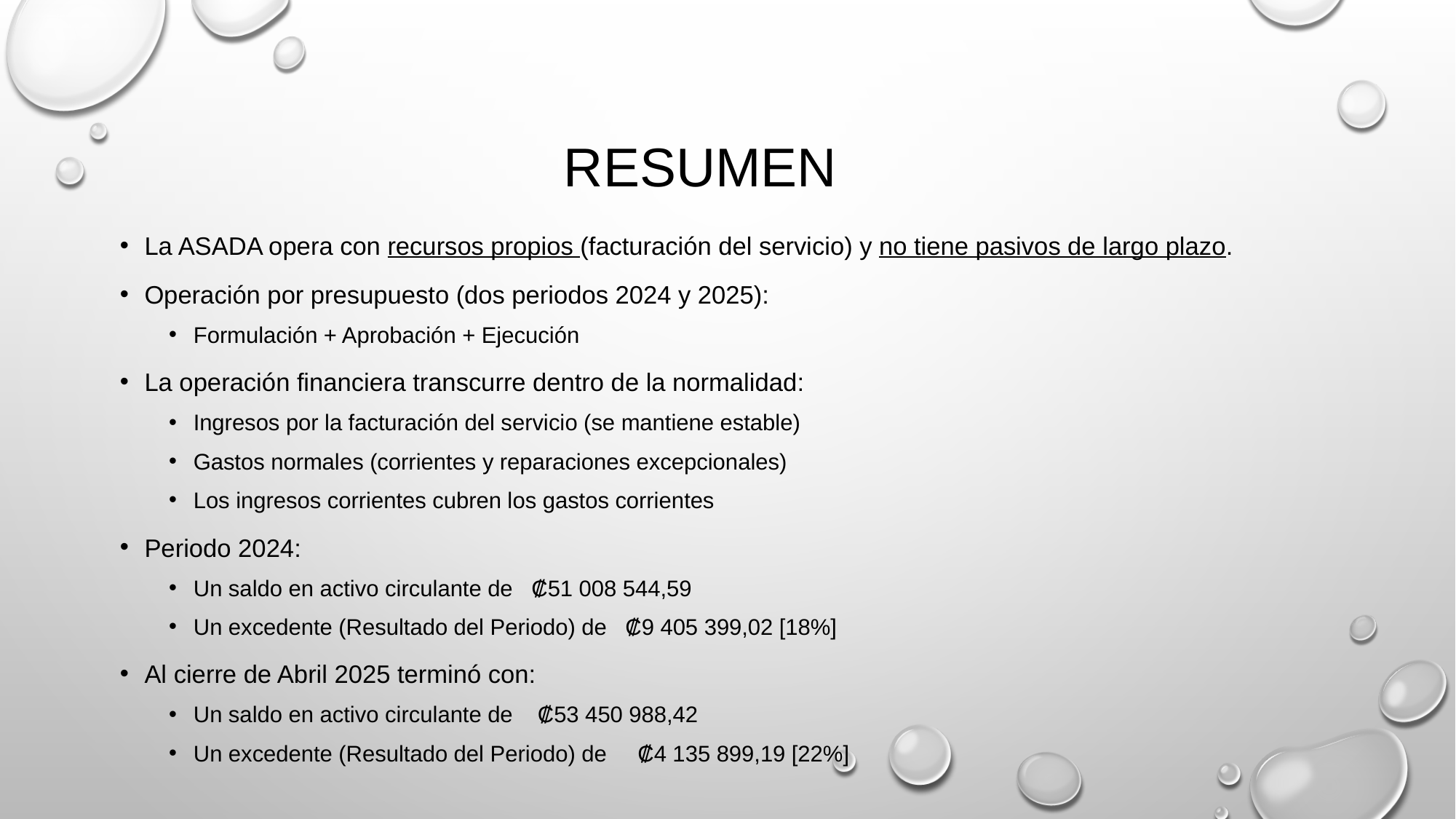

# Resumen
La ASADA opera con recursos propios (facturación del servicio) y no tiene pasivos de largo plazo.
Operación por presupuesto (dos periodos 2024 y 2025):
Formulación + Aprobación + Ejecución
La operación financiera transcurre dentro de la normalidad:
Ingresos por la facturación del servicio (se mantiene estable)
Gastos normales (corrientes y reparaciones excepcionales)
Los ingresos corrientes cubren los gastos corrientes
Periodo 2024:
Un saldo en activo circulante de   ₡51 008 544,59
Un excedente (Resultado del Periodo) de   ₡9 405 399,02 [18%]
Al cierre de Abril 2025 terminó con:
Un saldo en activo circulante de    ₡53 450 988,42
Un excedente (Resultado del Periodo) de     ₡4 135 899,19 [22%]